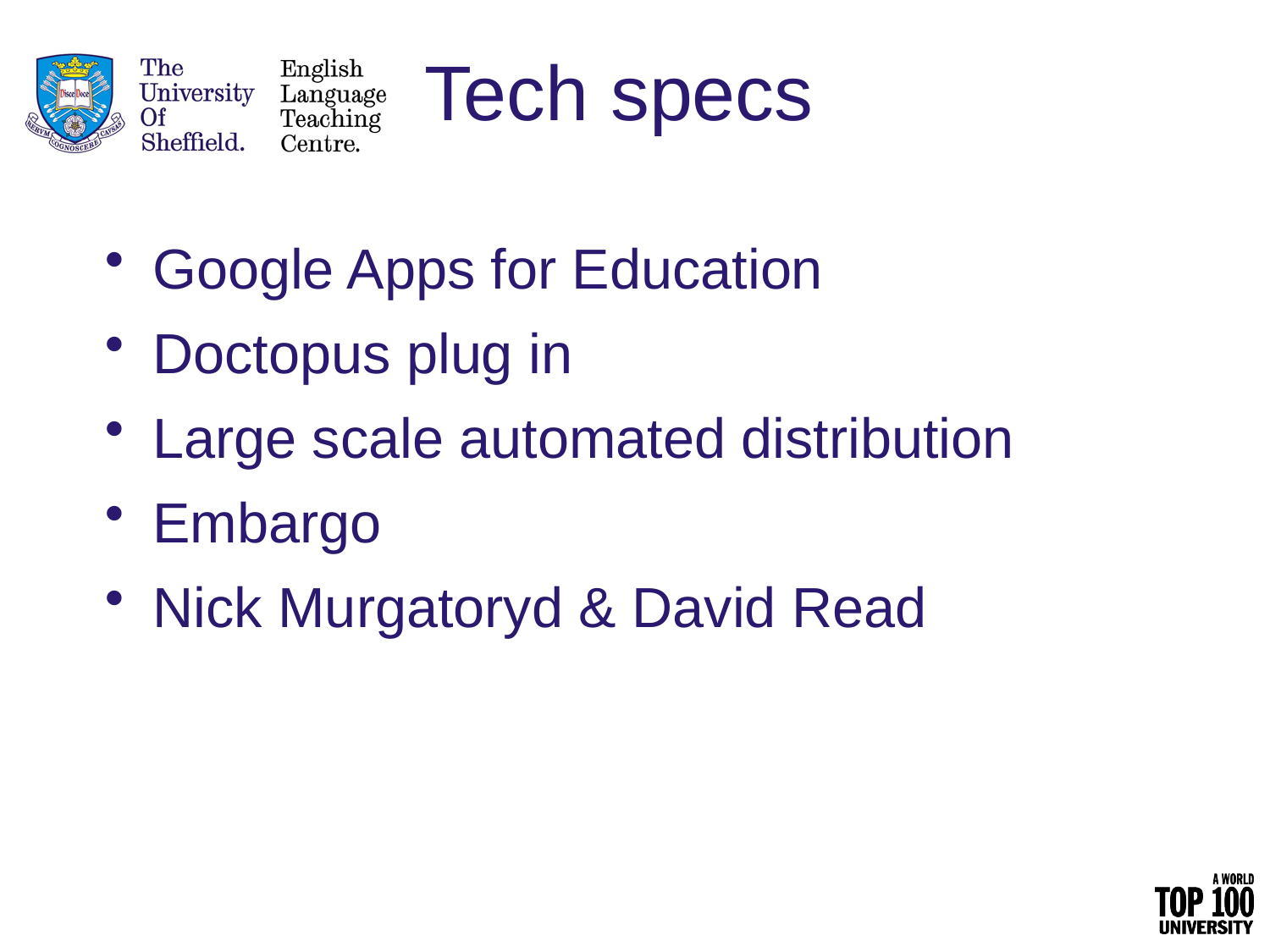

# Tech specs
Google Apps for Education
Doctopus plug in
Large scale automated distribution
Embargo
Nick Murgatoryd & David Read